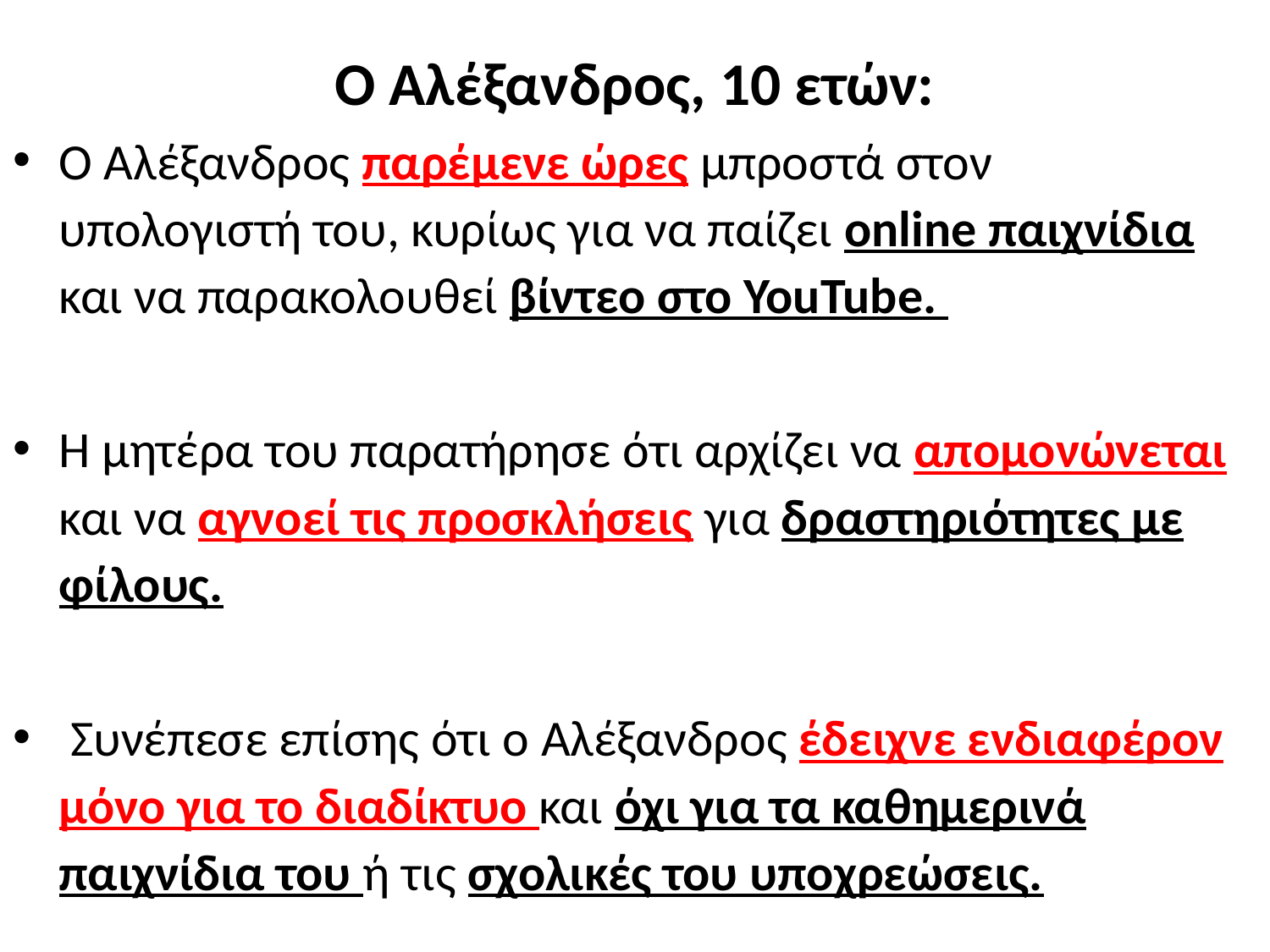

# Ο Αλέξανδρος, 10 ετών:
Ο Αλέξανδρος παρέμενε ώρες μπροστά στον υπολογιστή του, κυρίως για να παίζει online παιχνίδια και να παρακολουθεί βίντεο στο YouTube.

Η μητέρα του παρατήρησε ότι αρχίζει να απομονώνεται και να αγνοεί τις προσκλήσεις για δραστηριότητες με φίλους.

 Συνέπεσε επίσης ότι ο Αλέξανδρος έδειχνε ενδιαφέρον μόνο για το διαδίκτυο και όχι για τα καθημερινά παιχνίδια του ή τις σχολικές του υποχρεώσεις.